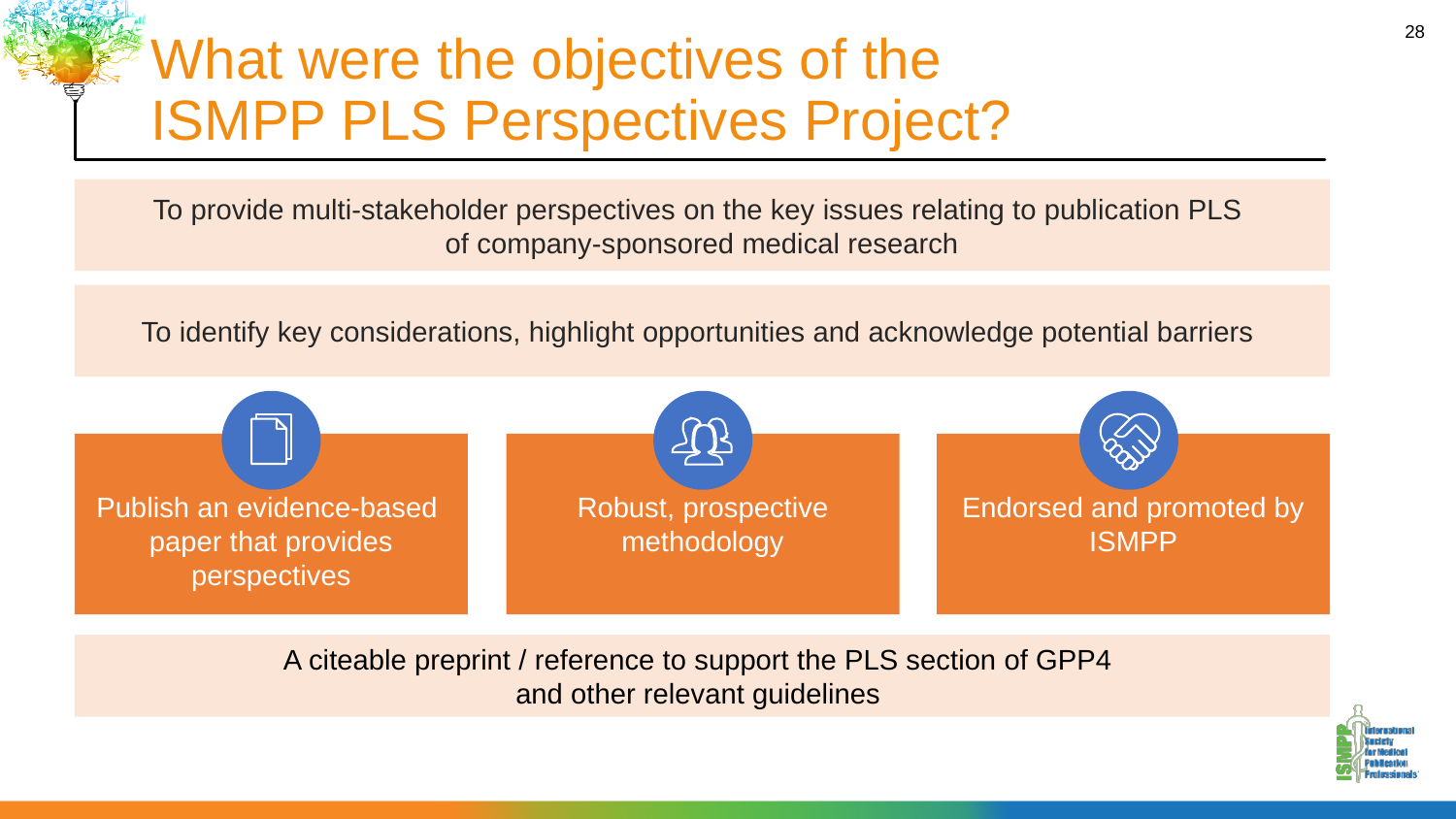

# What were the objectives of the ISMPP PLS Perspectives Project?
28
To provide multi-stakeholder perspectives on the key issues relating to publication PLS
of company-sponsored medical research
To identify key considerations, highlight opportunities and acknowledge potential barriers

Publish an evidence-based  paper that provides perspectives
Robust, prospective methodology
Endorsed and promoted by ISMPP
A citeable preprint / reference to support the PLS section of GPP4
and other relevant guidelines